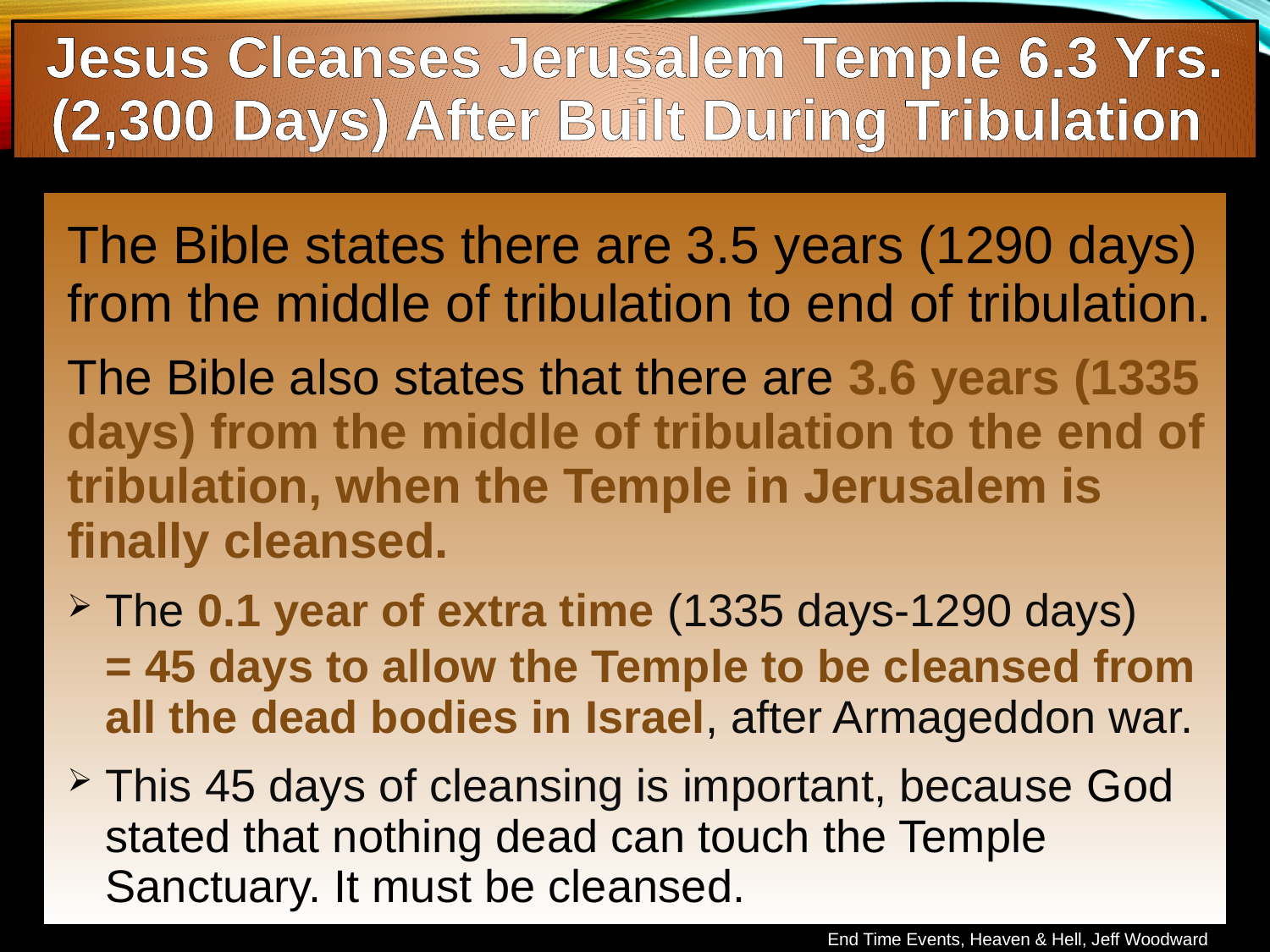

Jesus Cleanses Jerusalem Temple 6.3 Yrs. (2,300 Days) After Built During Tribulation
The Bible states there are 3.5 years (1290 days) from the middle of tribulation to end of tribulation.
The Bible also states that there are 3.6 years (1335 days) from the middle of tribulation to the end of tribulation, when the Temple in Jerusalem is finally cleansed.
The 0.1 year of extra time (1335 days-1290 days)
= 45 days to allow the Temple to be cleansed from all the dead bodies in Israel, after Armageddon war.
This 45 days of cleansing is important, because God stated that nothing dead can touch the Temple Sanctuary. It must be cleansed.
End Time Events, Heaven & Hell, Jeff Woodward
End Time Events, Heaven & Hell, Jeff Woodward